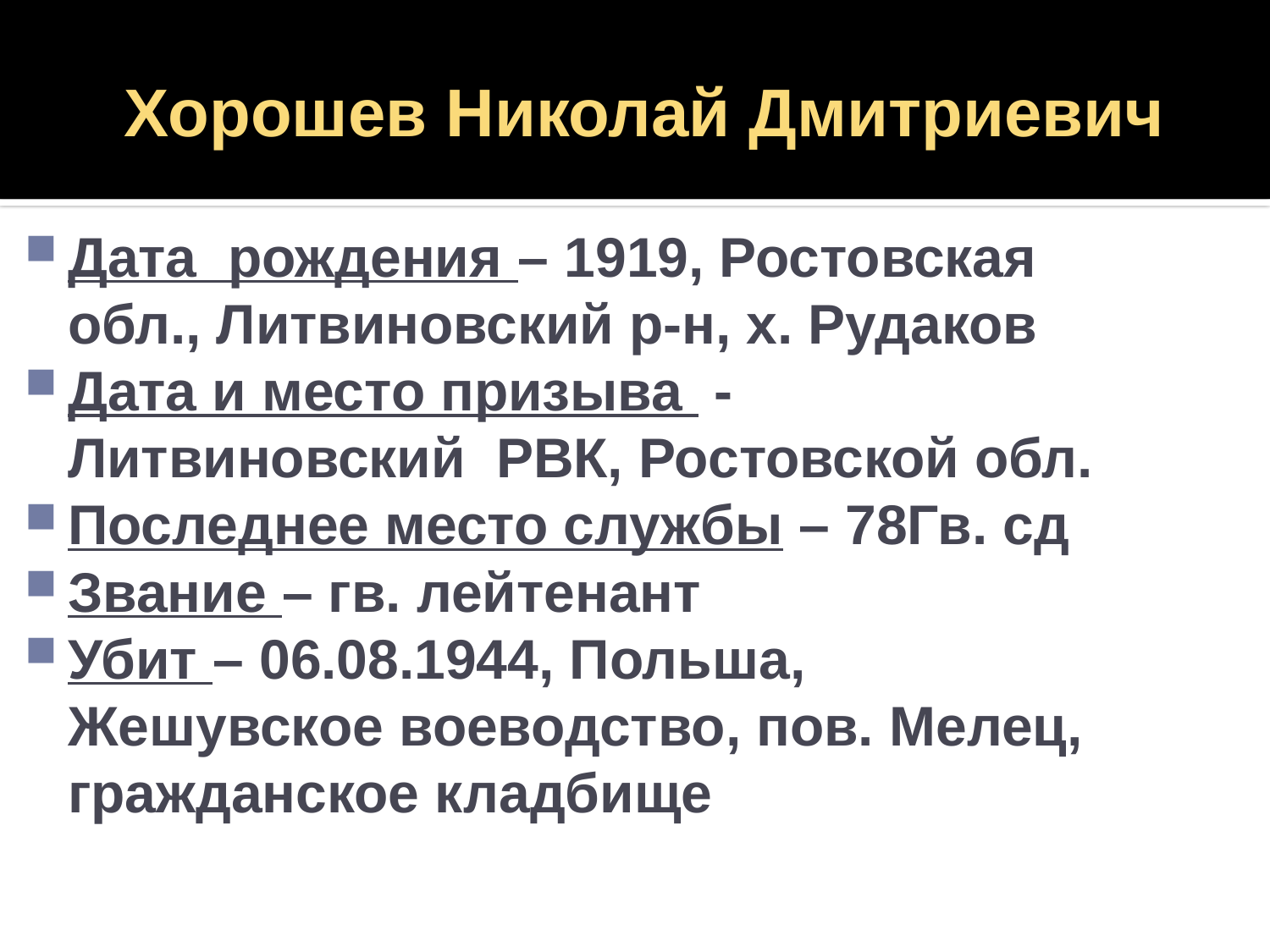

# Хорошев Николай Дмитриевич
Дата  рождения – 1919, Ростовская обл., Литвиновский р-н, х. Рудаков
Дата и место призыва  - Литвиновский  РВК, Ростовской обл.
Последнее место службы – 78Гв. сд
Звание – гв. лейтенант
Убит – 06.08.1944, Польша, Жешувское воеводство, пов. Мелец, гражданское кладбище